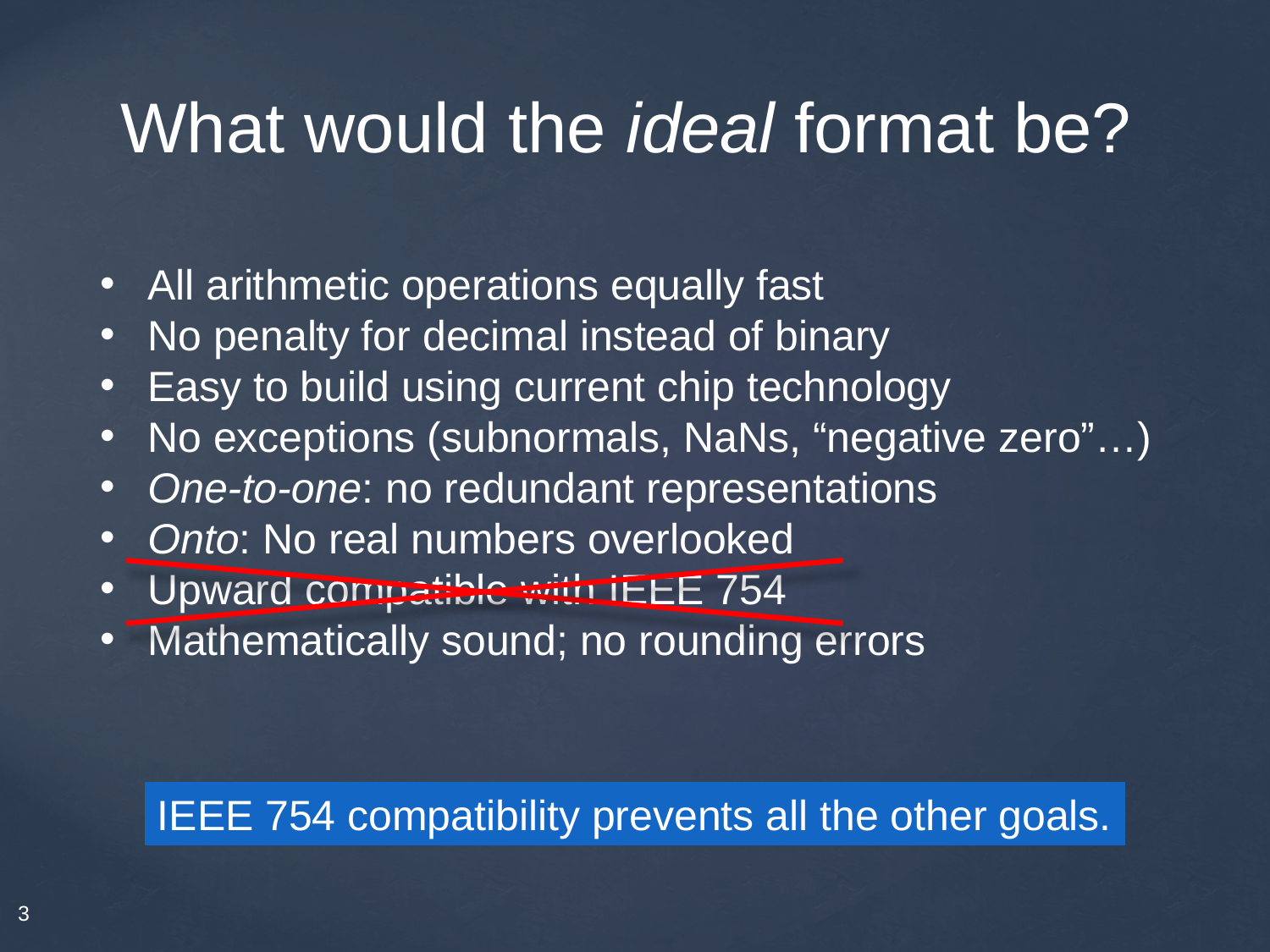

# What would the ideal format be?
All arithmetic operations equally fast
No penalty for decimal instead of binary
Easy to build using current chip technology
No exceptions (subnormals, NaNs, “negative zero”…)
One-to-one: no redundant representations
Onto: No real numbers overlooked
Upward compatible with IEEE 754
Mathematically sound; no rounding errors
IEEE 754 compatibility prevents all the other goals.